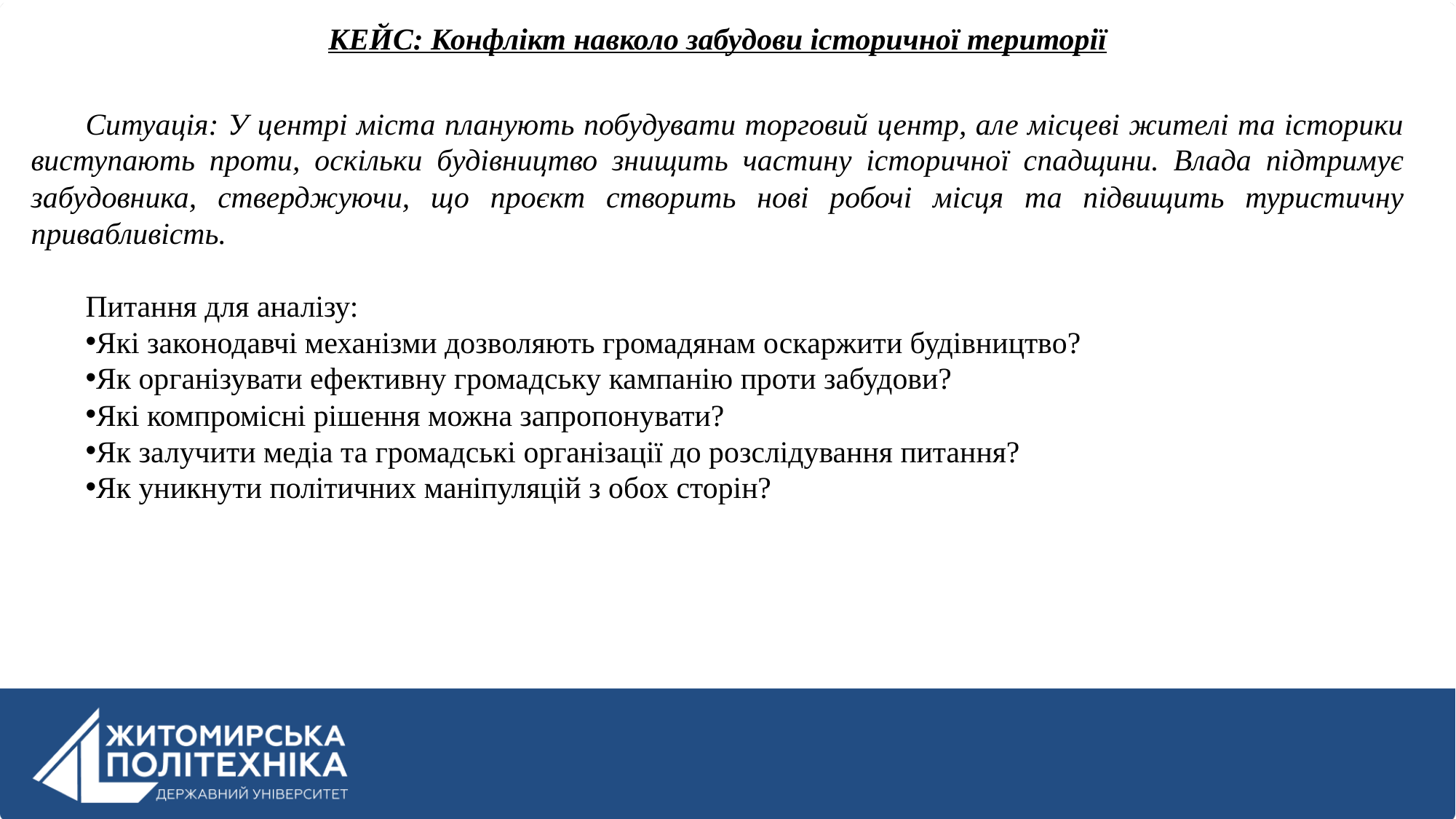

КЕЙС: Конфлікт навколо забудови історичної території

Ситуація: У центрі міста планують побудувати торговий центр, але місцеві жителі та історики виступають проти, оскільки будівництво знищить частину історичної спадщини. Влада підтримує забудовника, стверджуючи, що проєкт створить нові робочі місця та підвищить туристичну привабливість.

Питання для аналізу:
Які законодавчі механізми дозволяють громадянам оскаржити будівництво?
Як організувати ефективну громадську кампанію проти забудови?
Які компромісні рішення можна запропонувати?
Як залучити медіа та громадські організації до розслідування питання?
Як уникнути політичних маніпуляцій з обох сторін?